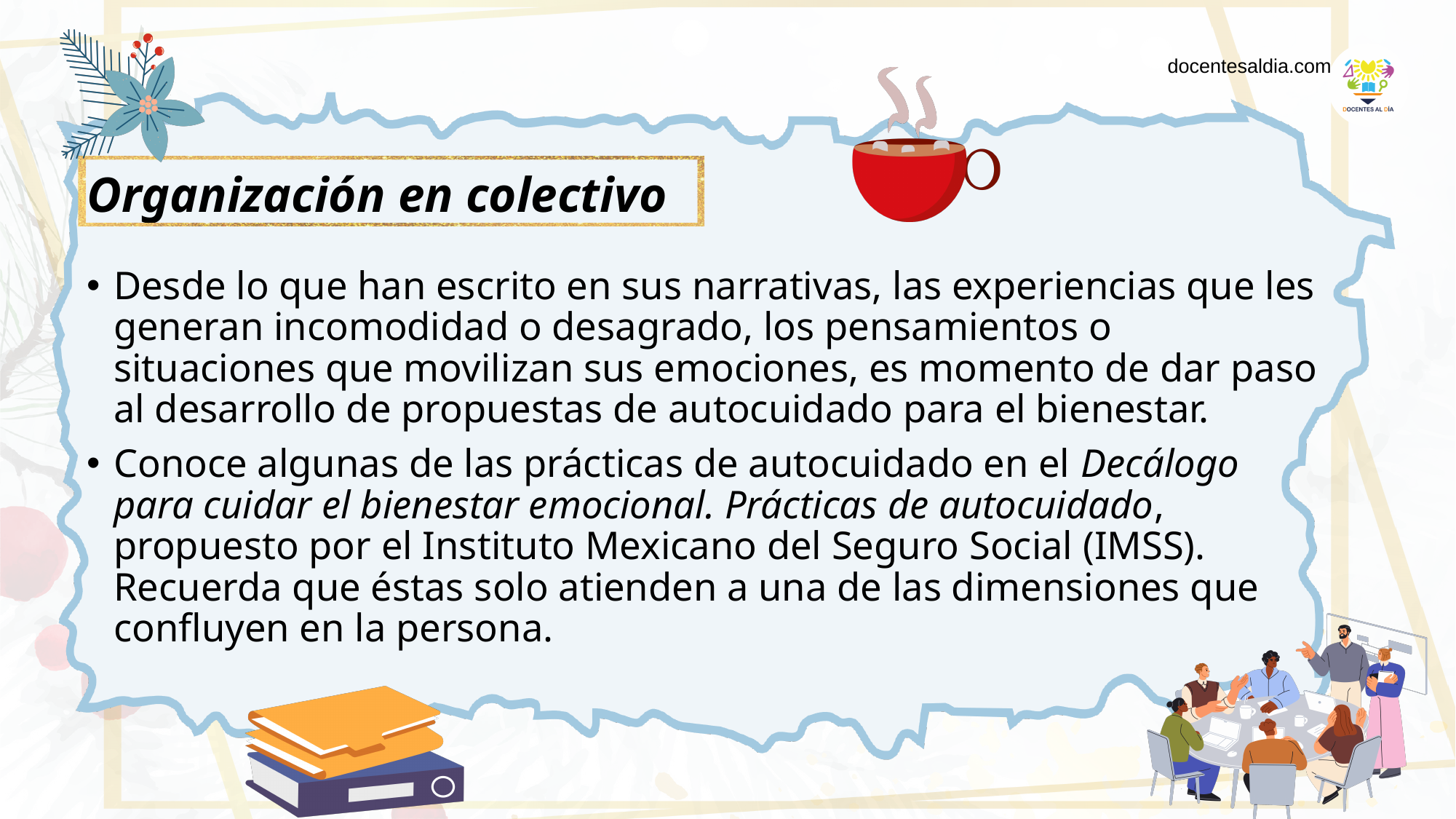

docentesaldia.com

Organización en colectivo

Desde lo que han escrito en sus narrativas, las experiencias que les generan incomodidad o desagrado, los pensamientos o situaciones que movilizan sus emociones, es momento de dar paso al desarrollo de propuestas de autocuidado para el bienestar.
Conoce algunas de las prácticas de autocuidado en el Decálogo para cuidar el bienestar emocional. Prácticas de autocuidado, propuesto por el Instituto Mexicano del Seguro Social (IMSS). Recuerda que éstas solo atienden a una de las dimensiones que confluyen en la persona.